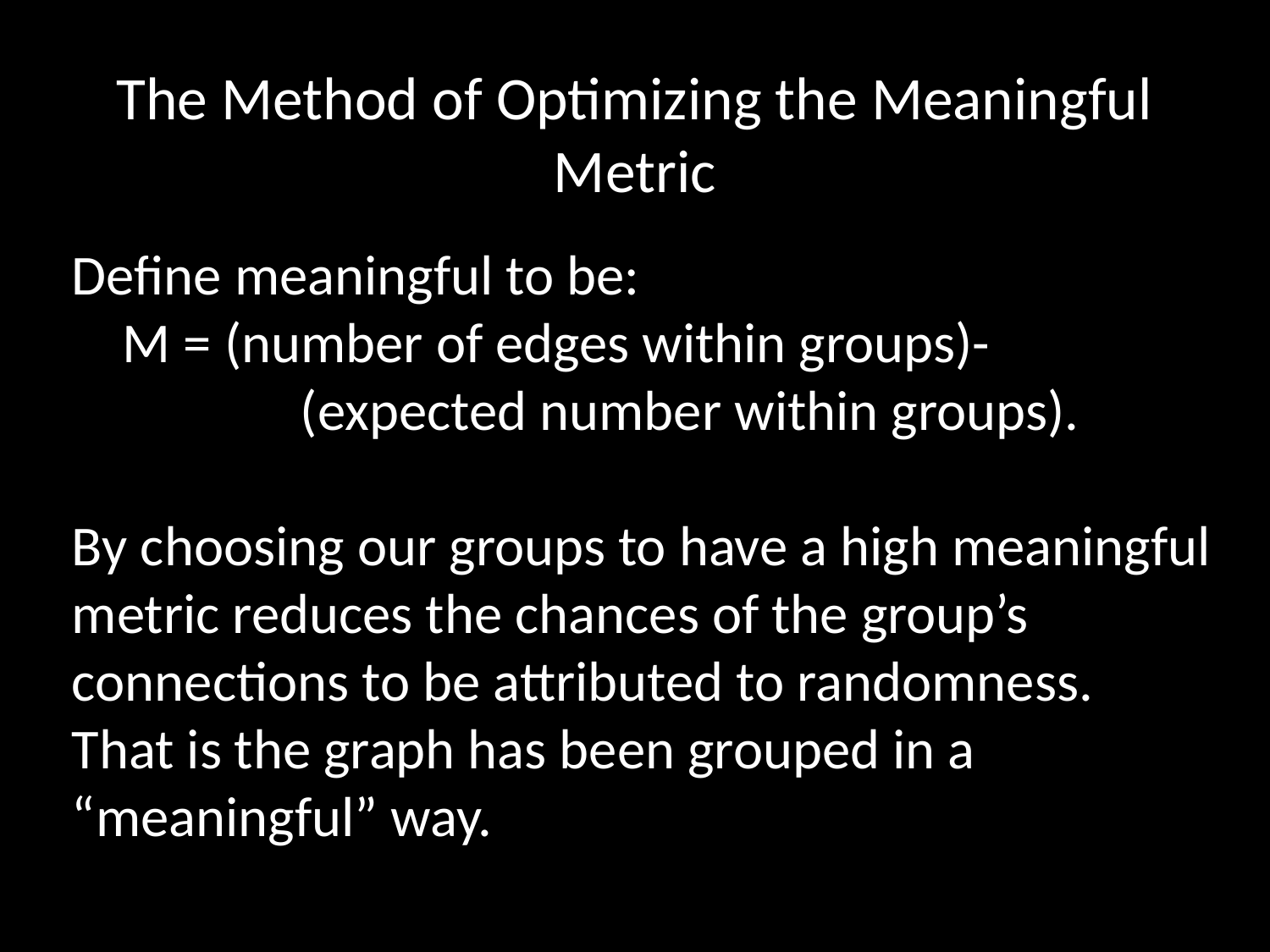

# The Method of Optimizing the Meaningful Metric

Define meaningful to be:
    M = (number of edges within groups)-
                  (expected number within groups).

By choosing our groups to have a high meaningful
metric reduces the chances of the group’s
connections to be attributed to randomness.
That is the graph has been grouped in a
“meaningful” way.